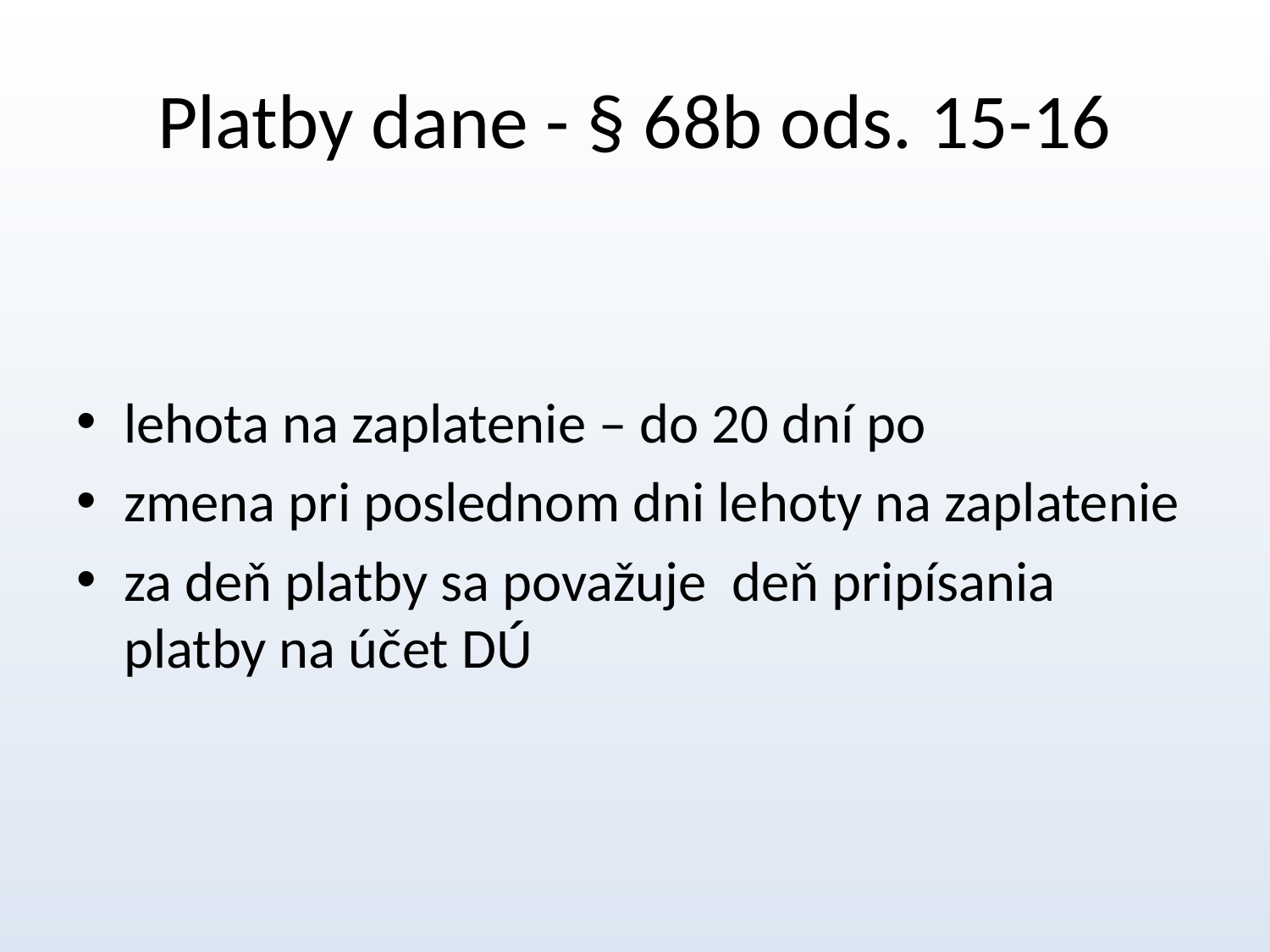

# Platby dane - § 68b ods. 15-16

lehota na zaplatenie – do 20 dní po
zmena pri poslednom dni lehoty na zaplatenie
za deň platby sa považuje  deň pripísania platby na účet DÚ